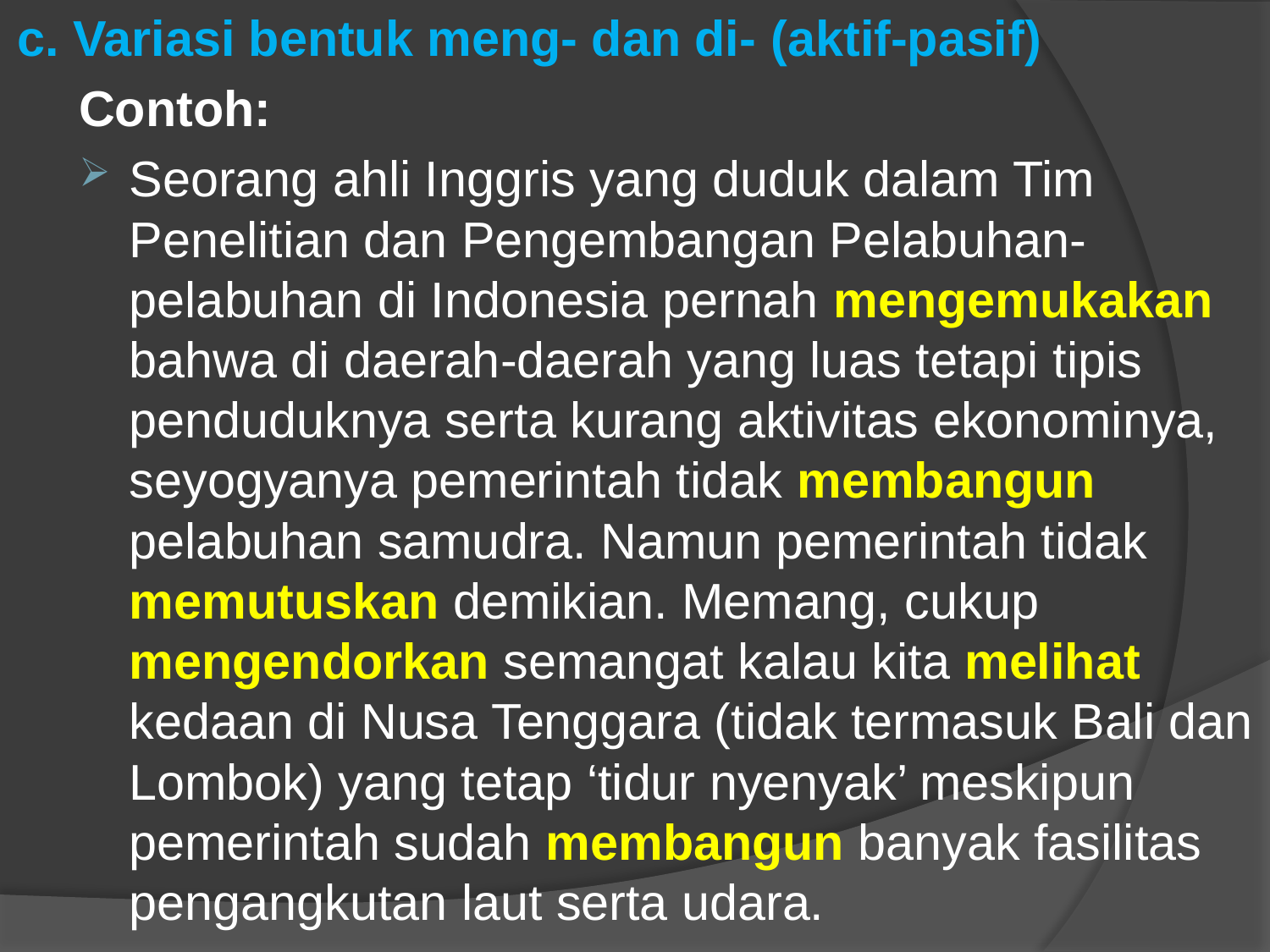

c. Variasi bentuk meng- dan di- (aktif-pasif)
Contoh:
Seorang ahli Inggris yang duduk dalam Tim Penelitian dan Pengembangan Pelabuhan-pelabuhan di Indonesia pernah mengemukakan bahwa di daerah-daerah yang luas tetapi tipis penduduknya serta kurang aktivitas ekonominya, seyogyanya pemerintah tidak membangun pelabuhan samudra. Namun pemerintah tidak memutuskan demikian. Memang, cukup mengendorkan semangat kalau kita melihat kedaan di Nusa Tenggara (tidak termasuk Bali dan Lombok) yang tetap ‘tidur nyenyak’ meskipun  pemerintah sudah membangun banyak fasilitas pengangkutan laut serta udara.